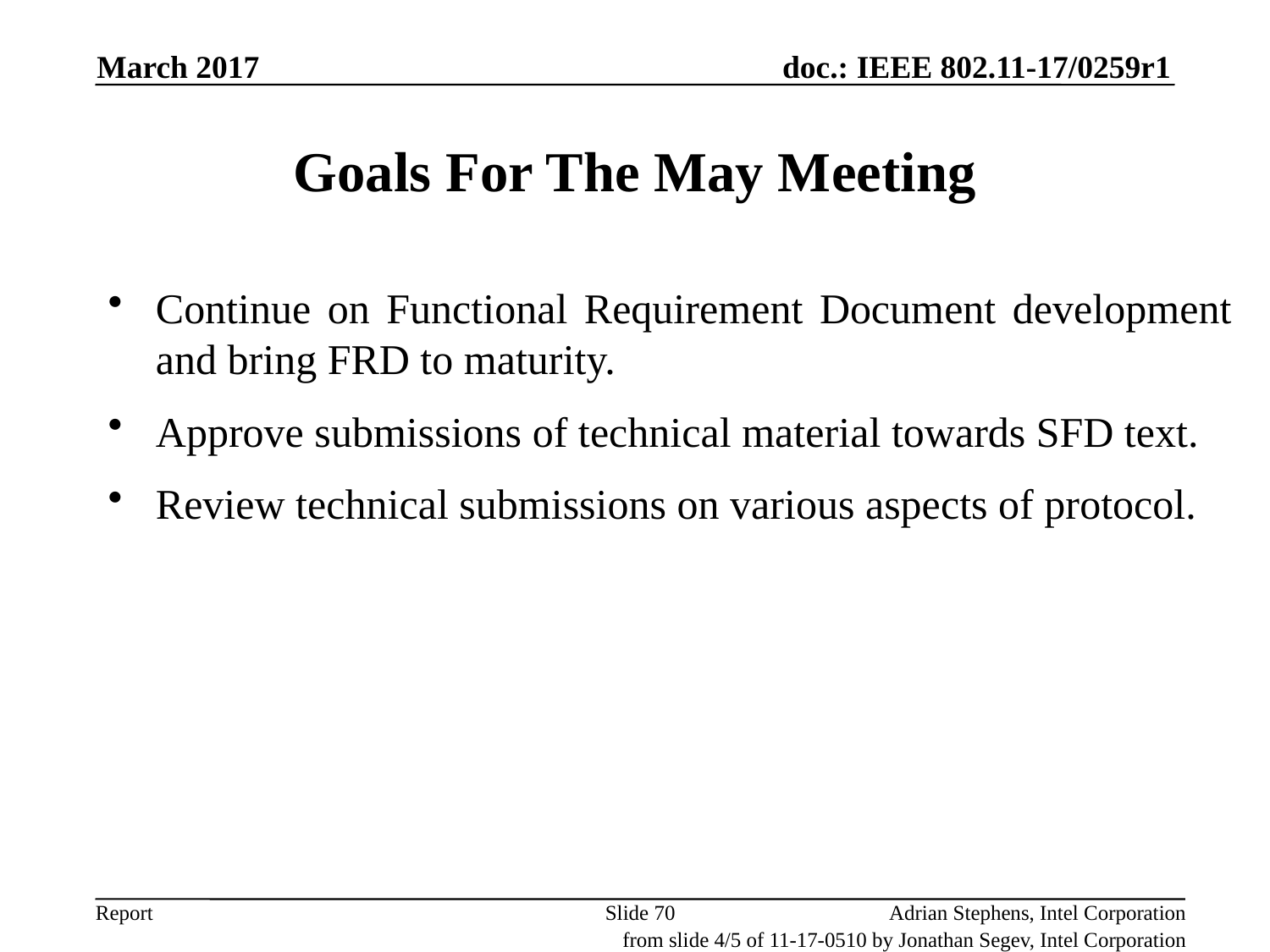

March 2017
# Goals For The May Meeting
Continue on Functional Requirement Document development and bring FRD to maturity.
Approve submissions of technical material towards SFD text.
Review technical submissions on various aspects of protocol.

Slide 70
Adrian Stephens, Intel Corporation
from slide 4/5 of 11-17-0510 by Jonathan Segev, Intel Corporation